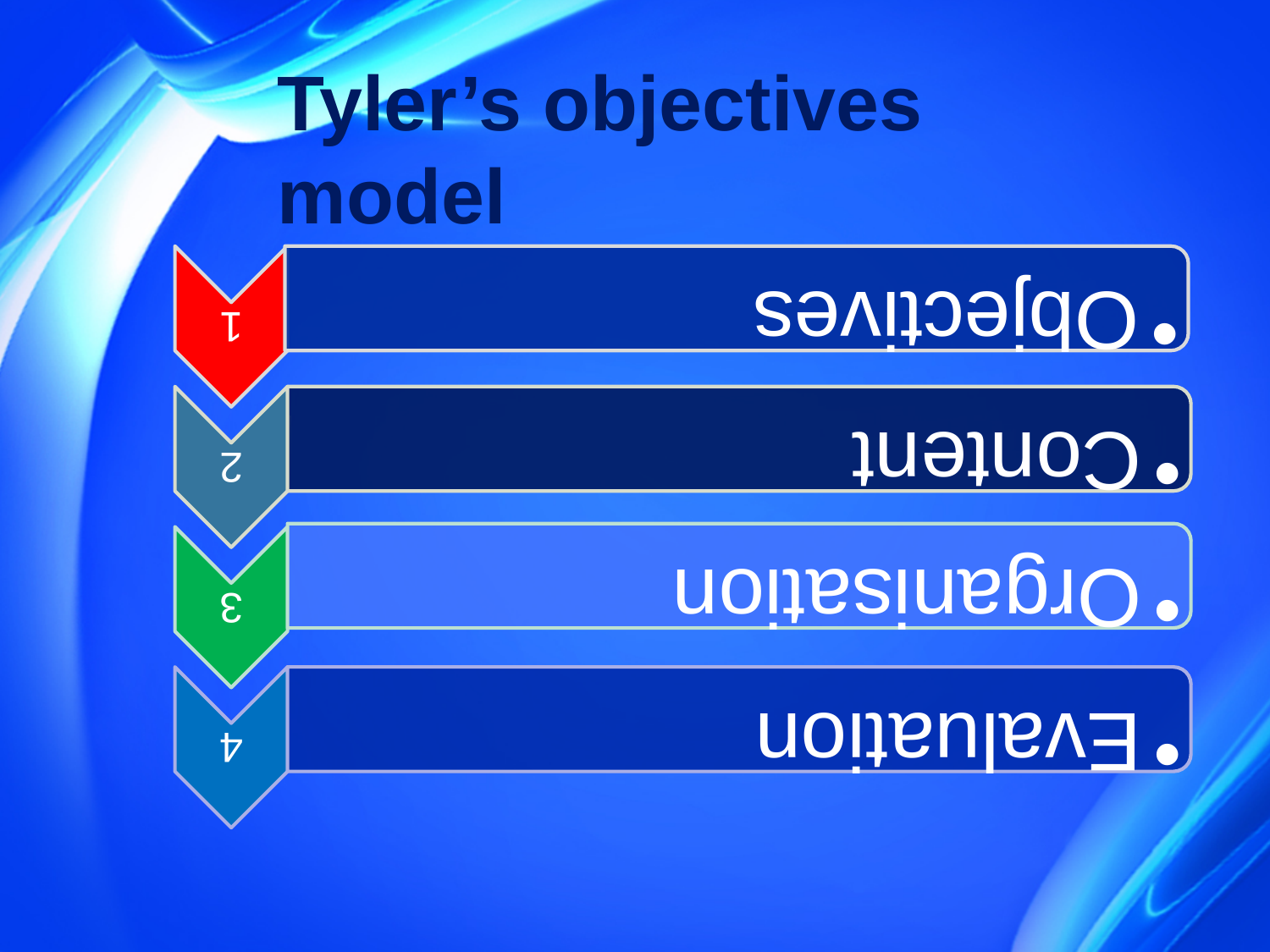

# Tyler’s objectives model
1
Objectives
2
Content
3
Organisation
4
Evaluation